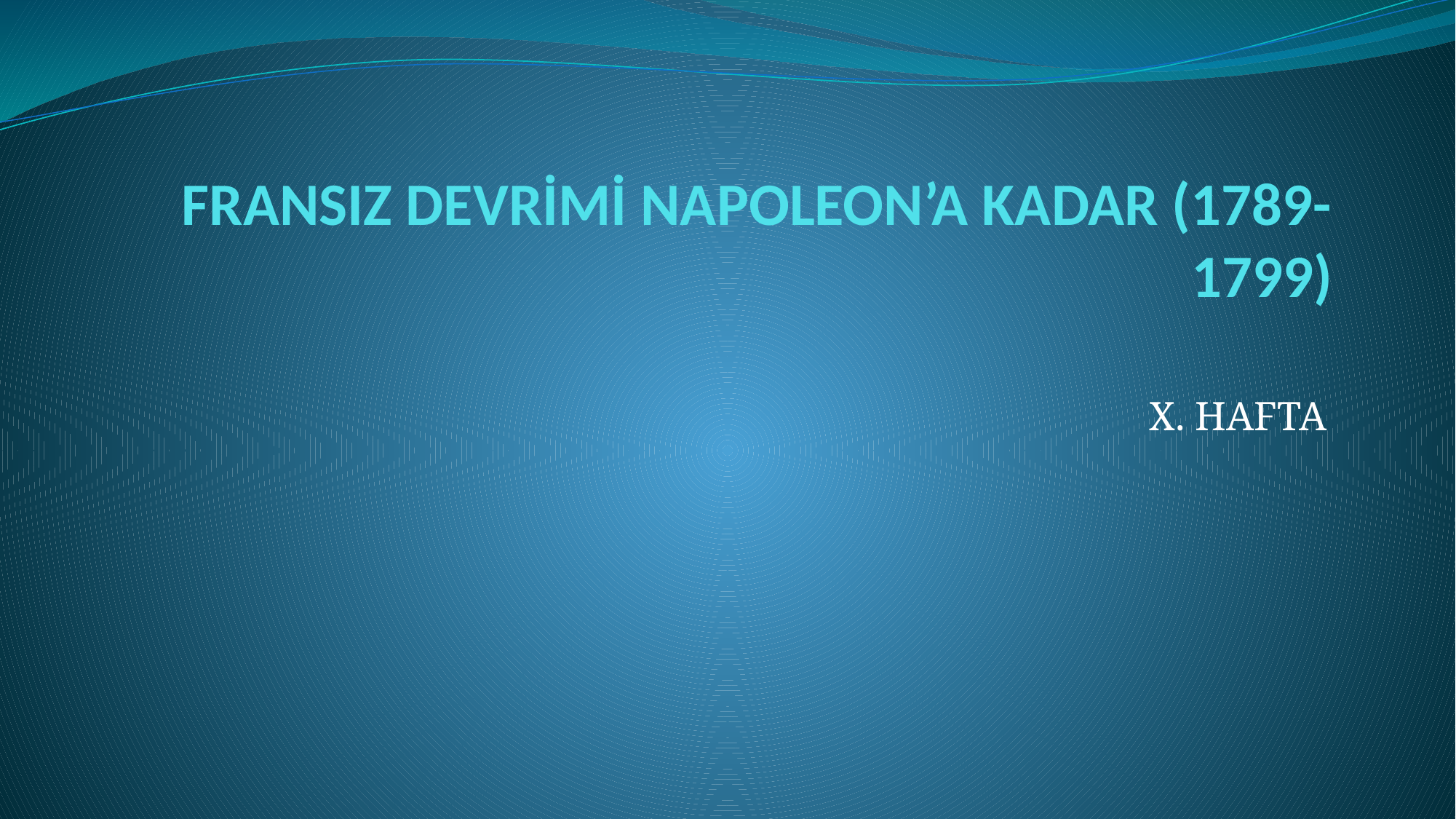

# FRANSIZ DEVRİMİ NAPOLEON’A KADAR (1789-1799)
X. HAFTA